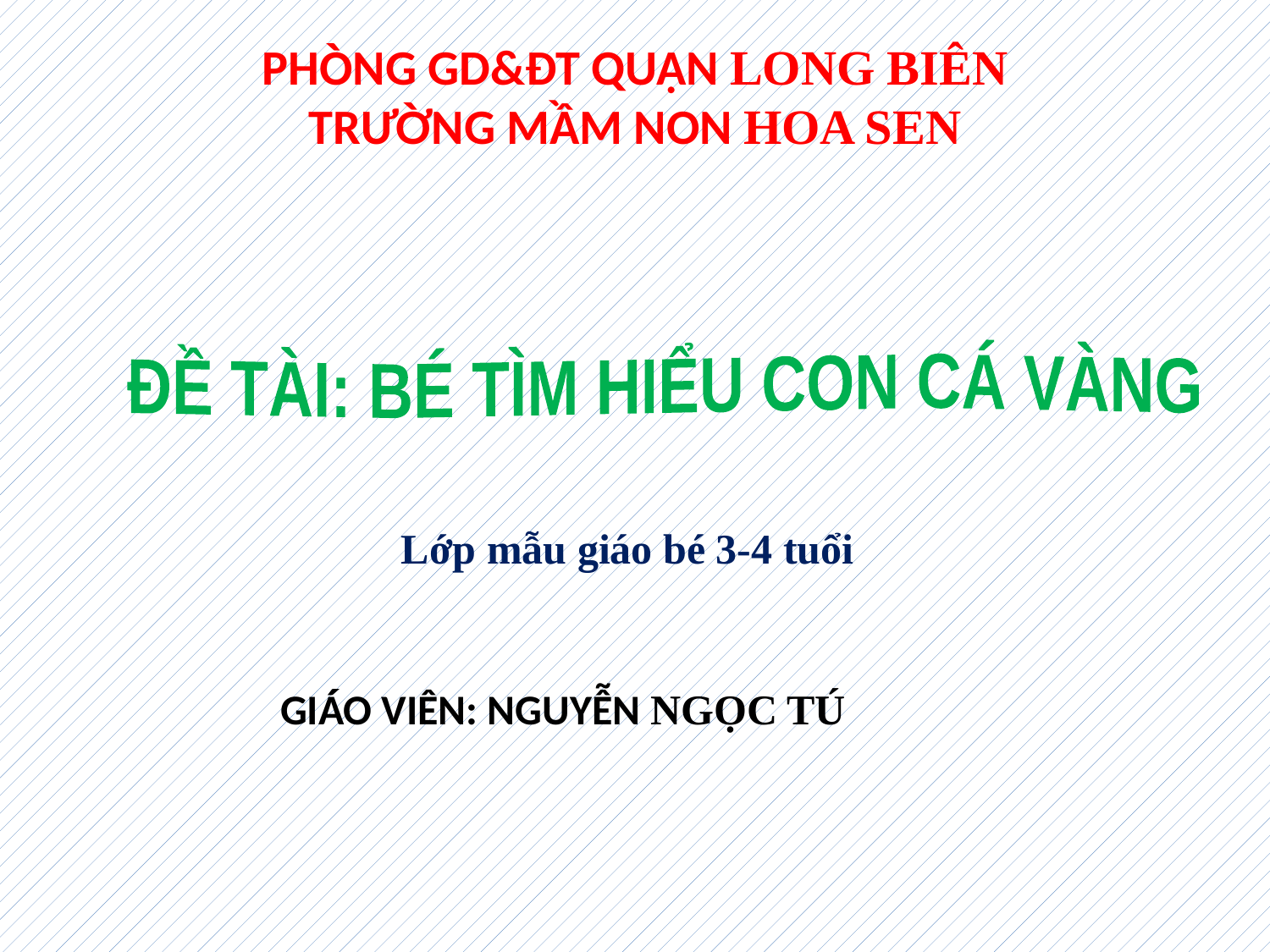

PHÒNG GD&ĐT QUẬN LONG BIÊN
TRƯỜNG MẦM NON HOA SEN
ĐỀ TÀI: BÉ TÌM HIỂU CON CÁ VÀNG
Lớp mẫu giáo bé 3-4 tuổi
GIÁO VIÊN: NGUYỄN NGỌC TÚ